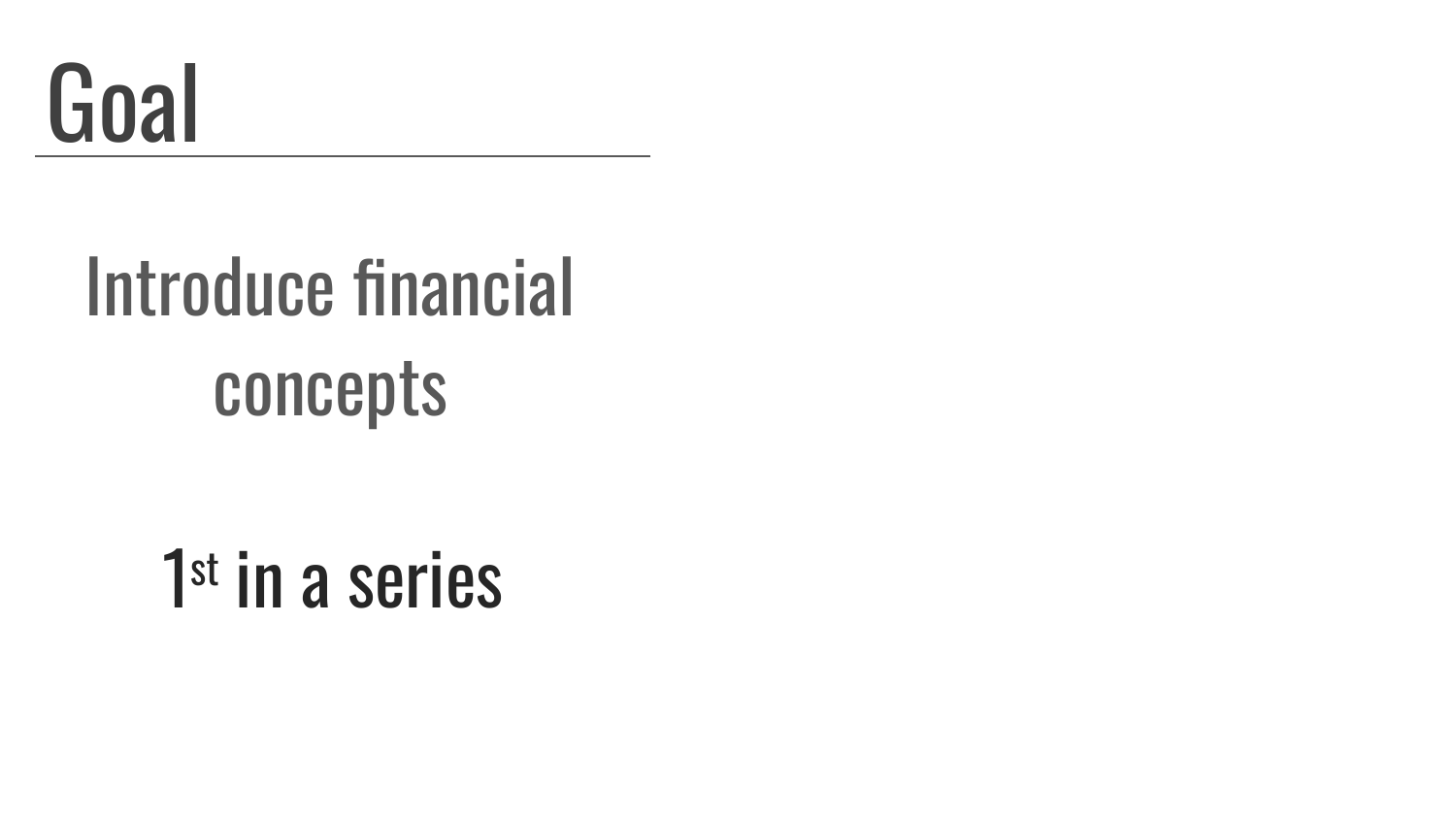

Goal

Introduce financial concepts
1st in a series